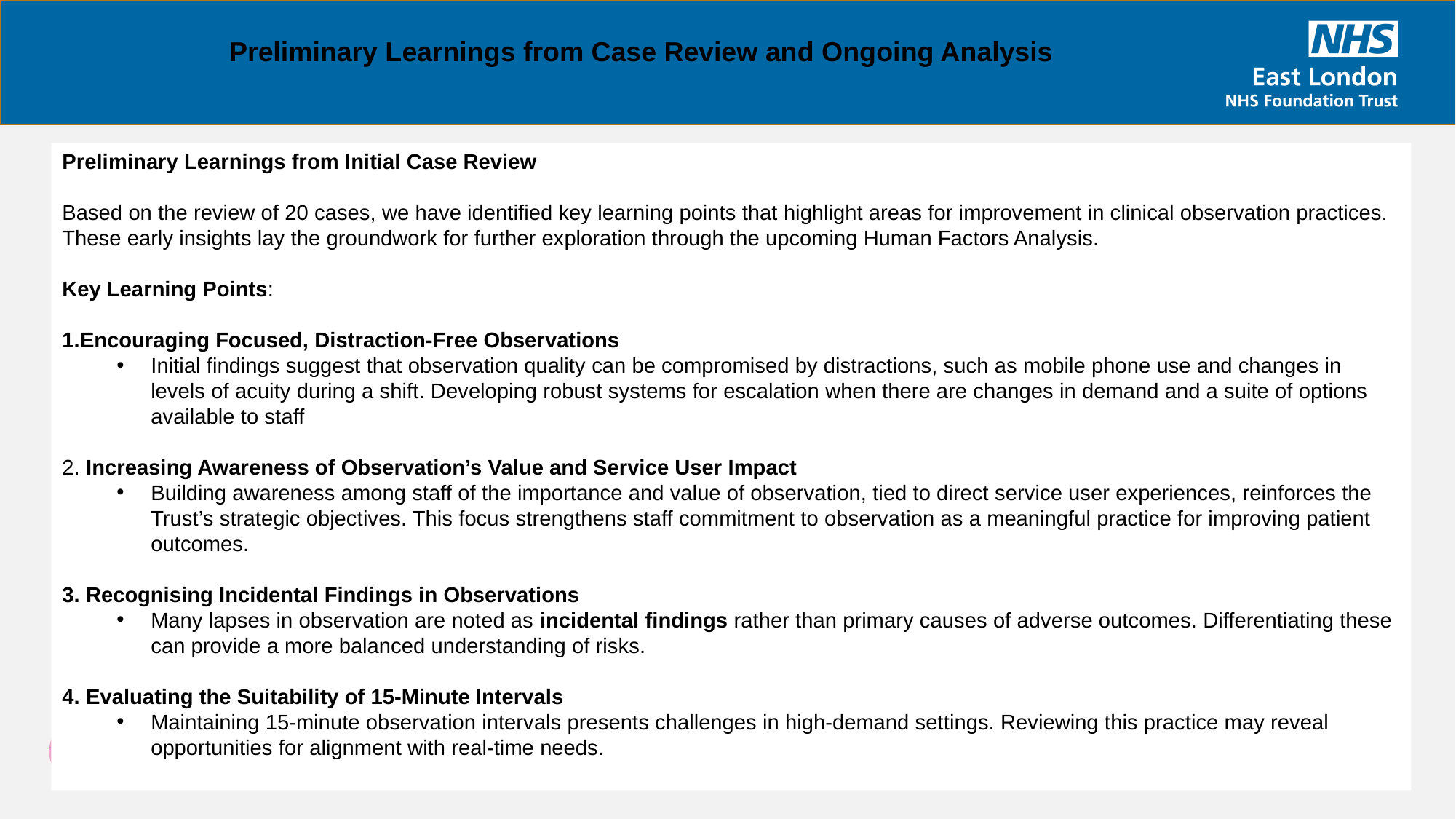

Preliminary Learnings from Case Review and Ongoing Analysis
Preliminary Learnings from Initial Case Review

Based on the review of 20 cases, we have identified key learning points that highlight areas for improvement in clinical observation practices. These early insights lay the groundwork for further exploration through the upcoming Human Factors Analysis.

Key Learning Points:

Encouraging Focused, Distraction-Free Observations
Initial findings suggest that observation quality can be compromised by distractions, such as mobile phone use and changes in levels of acuity during a shift. Developing robust systems for escalation when there are changes in demand and a suite of options available to staff

2. Increasing Awareness of Observation’s Value and Service User Impact
Building awareness among staff of the importance and value of observation, tied to direct service user experiences, reinforces the Trust’s strategic objectives. This focus strengthens staff commitment to observation as a meaningful practice for improving patient outcomes.

3. Recognising Incidental Findings in Observations
Many lapses in observation are noted as incidental findings rather than primary causes of adverse outcomes. Differentiating these can provide a more balanced understanding of risks.

4. Evaluating the Suitability of 15-Minute Intervals
Maintaining 15-minute observation intervals presents challenges in high-demand settings. Reviewing this practice may reveal opportunities for alignment with real-time needs.